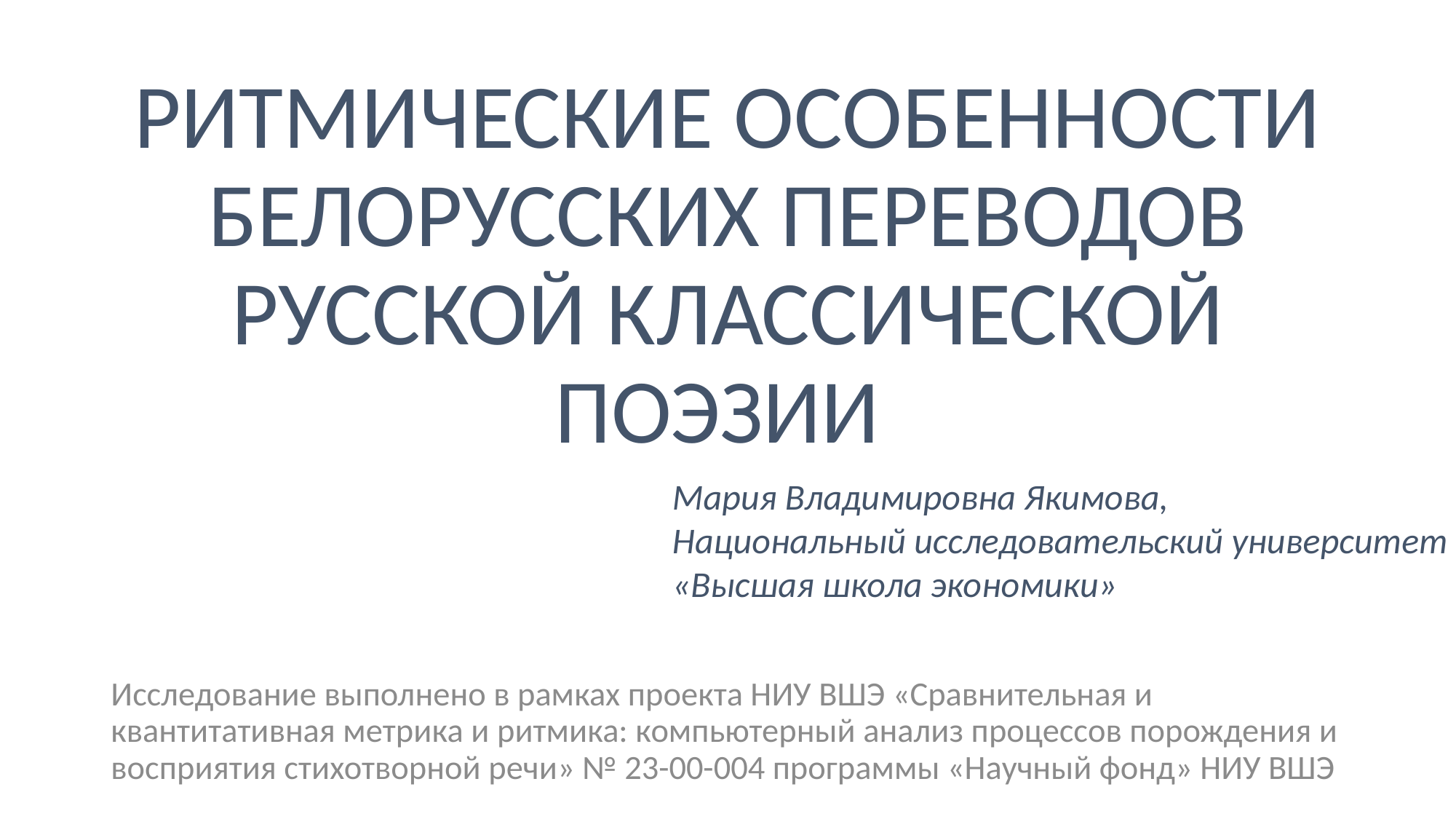

# РИТМИЧЕСКИЕ ОСОБЕННОСТИ БЕЛОРУССКИХ ПЕРЕВОДОВ РУССКОЙ КЛАССИЧЕСКОЙ ПОЭЗИИ
Мария Владимировна Якимова,
Национальный исследовательский университет «Высшая школа экономики»
Исследование выполнено в рамках проекта НИУ ВШЭ «Сравнительная и квантитативная метрика и ритмика: компьютерный анализ процессов порождения и восприятия стихотворной речи» № 23-00-004 программы «Научный фонд» НИУ ВШЭ